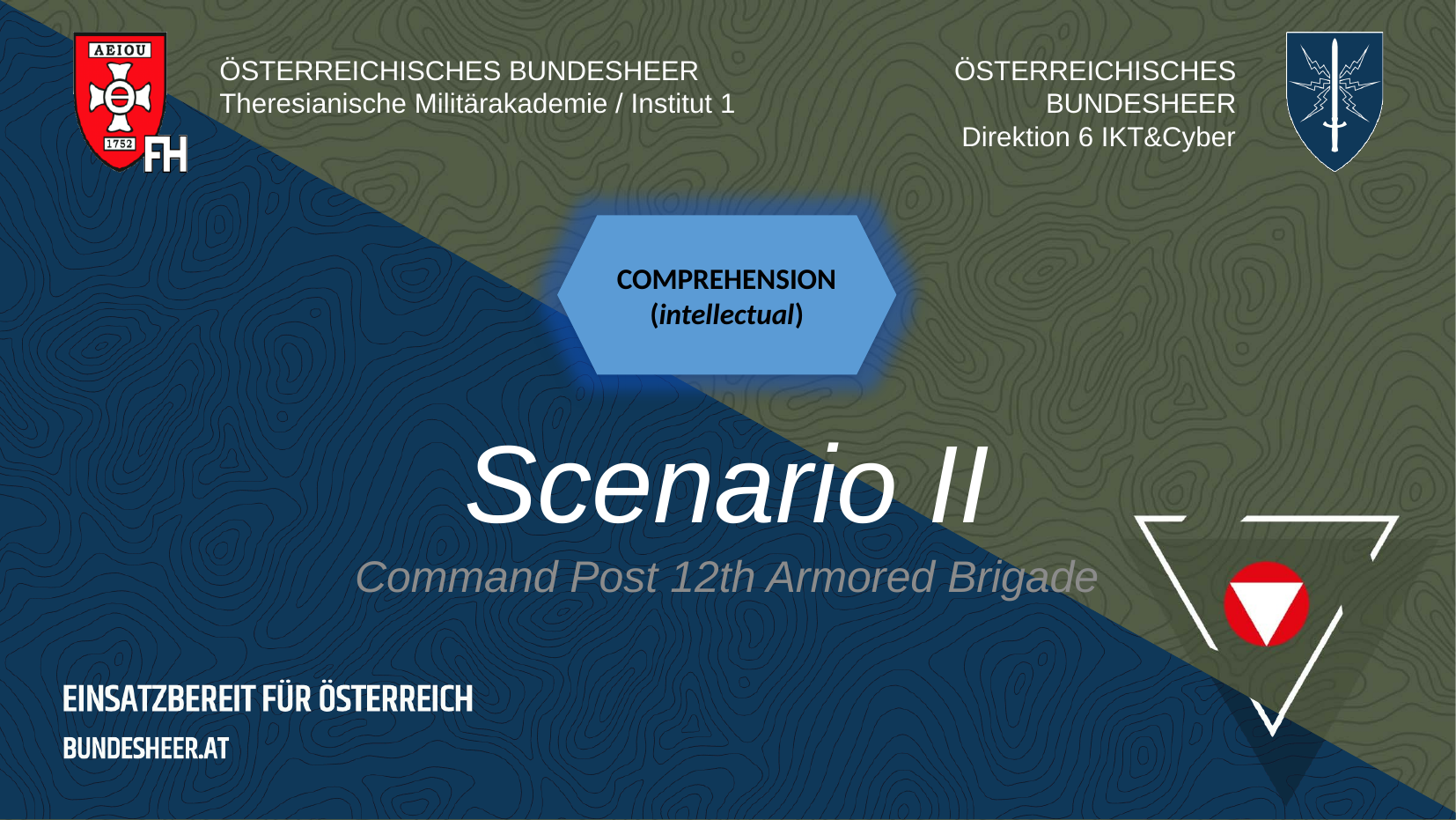

# Scenario II
Comprehension
(intellectual)
Command Post 12th Armored Brigade